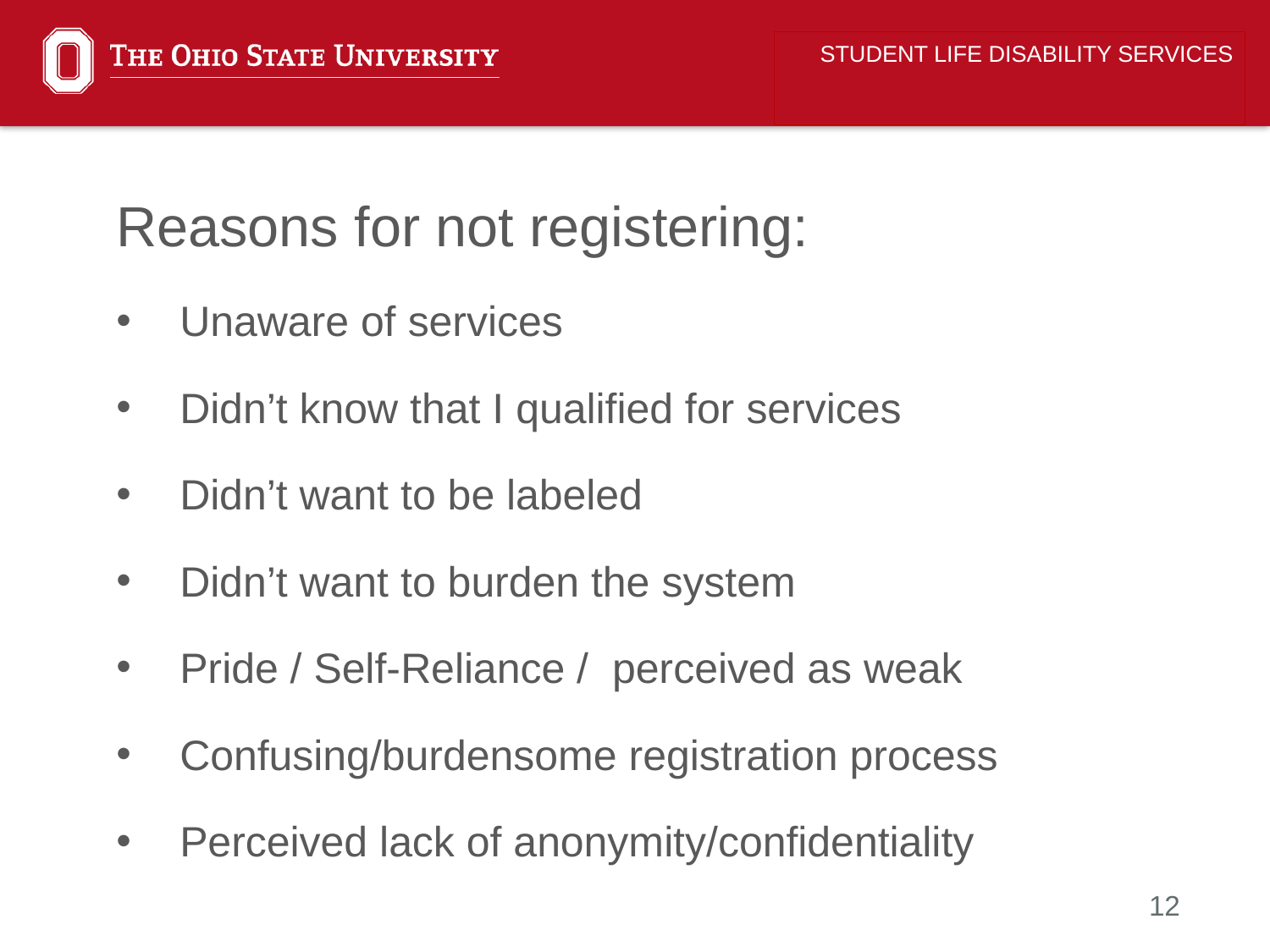

STUDENT LIFE DISABILITY SERVICES
Reasons for not registering:
Unaware of services
Didn’t know that I qualified for services
Didn’t want to be labeled
Didn’t want to burden the system
Pride / Self-Reliance /  perceived as weak
Confusing/burdensome registration process
Perceived lack of anonymity/confidentiality